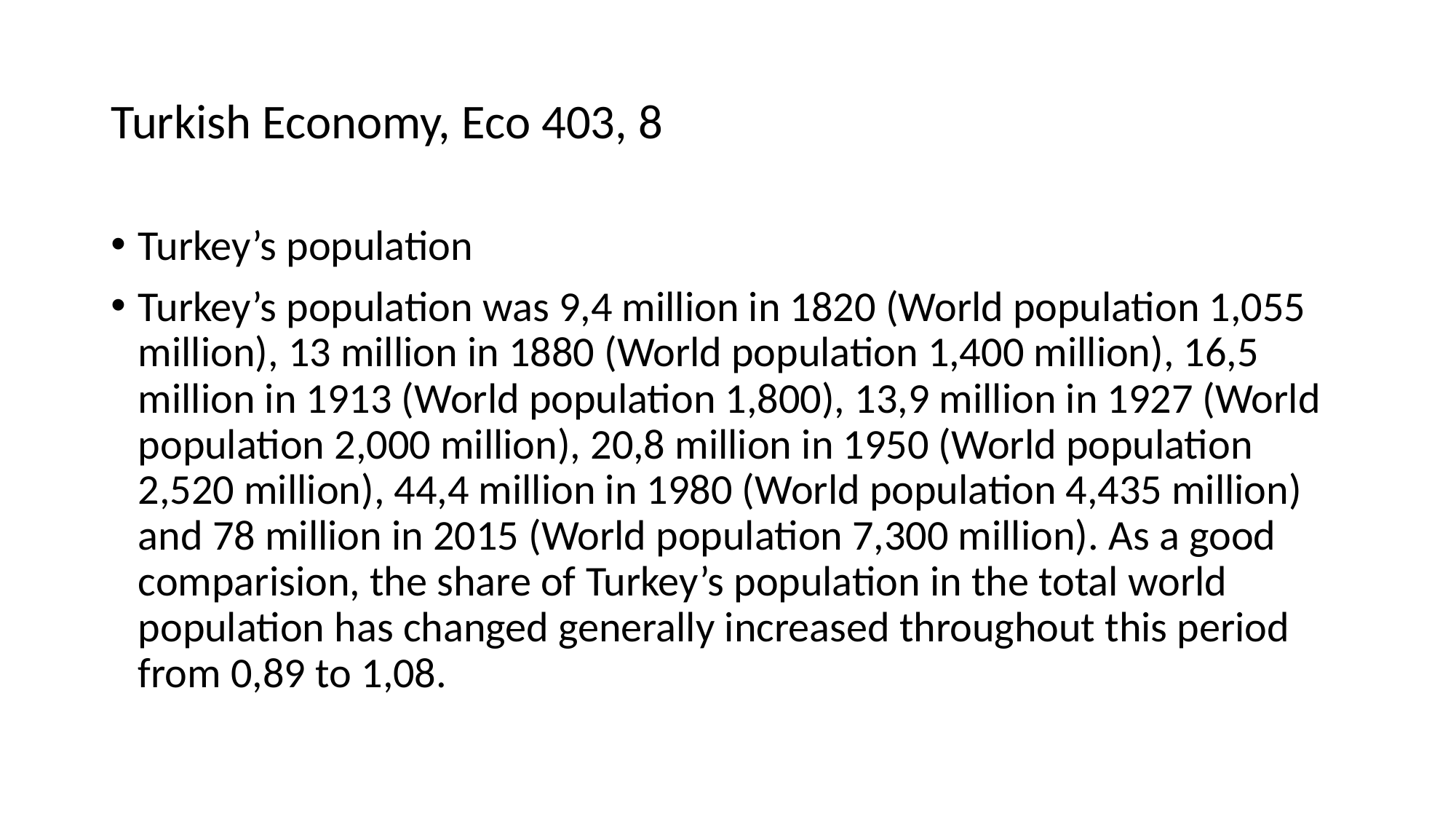

# Turkish Economy, Eco 403, 8
Turkey’s population
Turkey’s population was 9,4 million in 1820 (World population 1,055 million), 13 million in 1880 (World population 1,400 million), 16,5 million in 1913 (World population 1,800), 13,9 million in 1927 (World population 2,000 million), 20,8 million in 1950 (World population 2,520 million), 44,4 million in 1980 (World population 4,435 million) and 78 million in 2015 (World population 7,300 million). As a good comparision, the share of Turkey’s population in the total world population has changed generally increased throughout this period from 0,89 to 1,08.